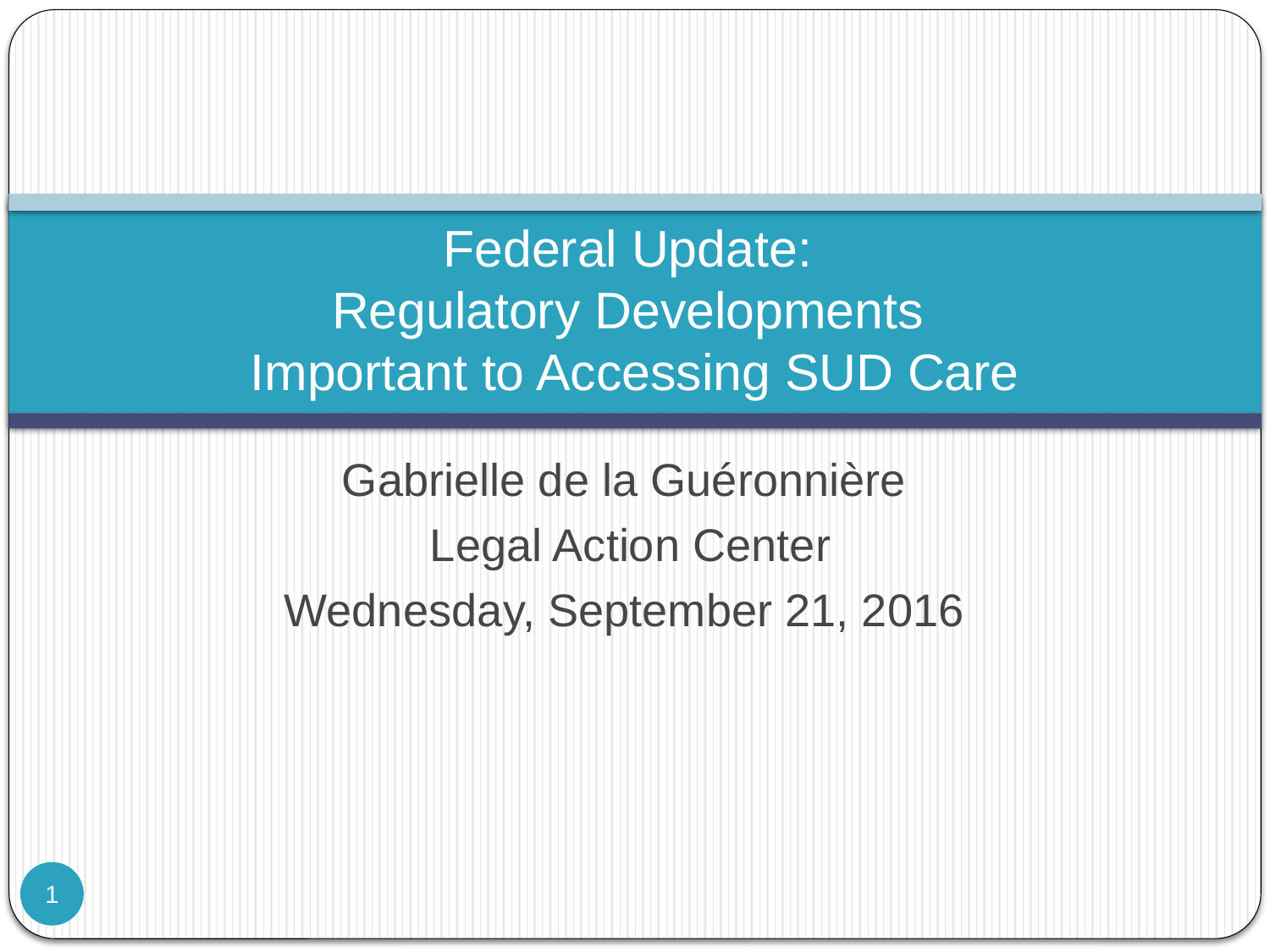

# Federal Update: Regulatory Developments Important to Accessing SUD Care
Gabrielle de la Guéronnière
 Legal Action Center
Wednesday, September 21, 2016
1